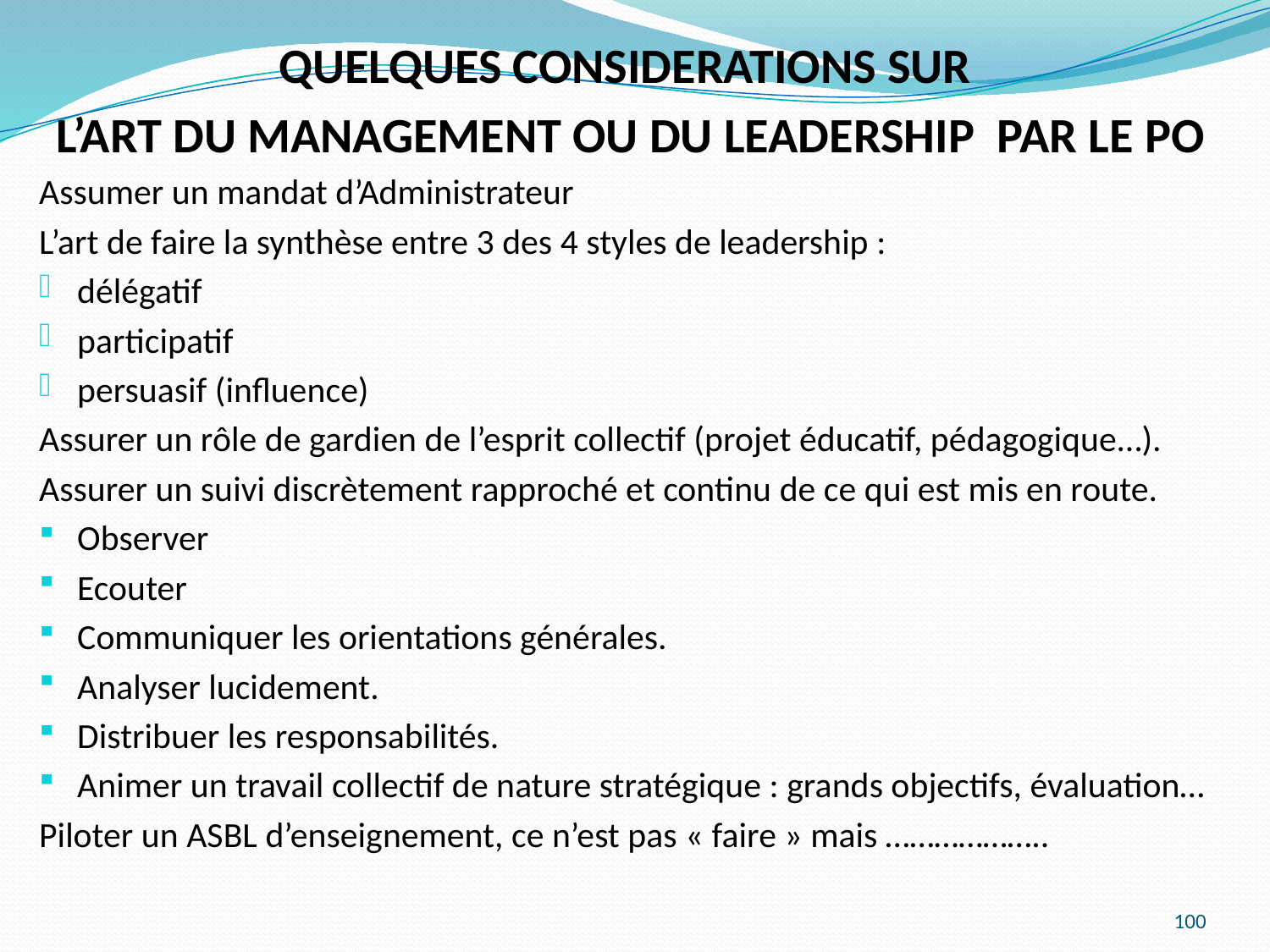

QUELQUES CONSIDERATIONS SUR
L’ART DU MANAGEMENT OU DU LEADERSHIP  PAR LE PO
Assumer un mandat d’Administrateur
L’art de faire la synthèse entre 3 des 4 styles de leadership :
délégatif
participatif
persuasif (influence)
Assurer un rôle de gardien de l’esprit collectif (projet éducatif, pédagogique…).
Assurer un suivi discrètement rapproché et continu de ce qui est mis en route.
Observer
Ecouter
Communiquer les orientations générales.
Analyser lucidement.
Distribuer les responsabilités.
Animer un travail collectif de nature stratégique : grands objectifs, évaluation…
Piloter un ASBL d’enseignement, ce n’est pas « faire » mais ………………..
100